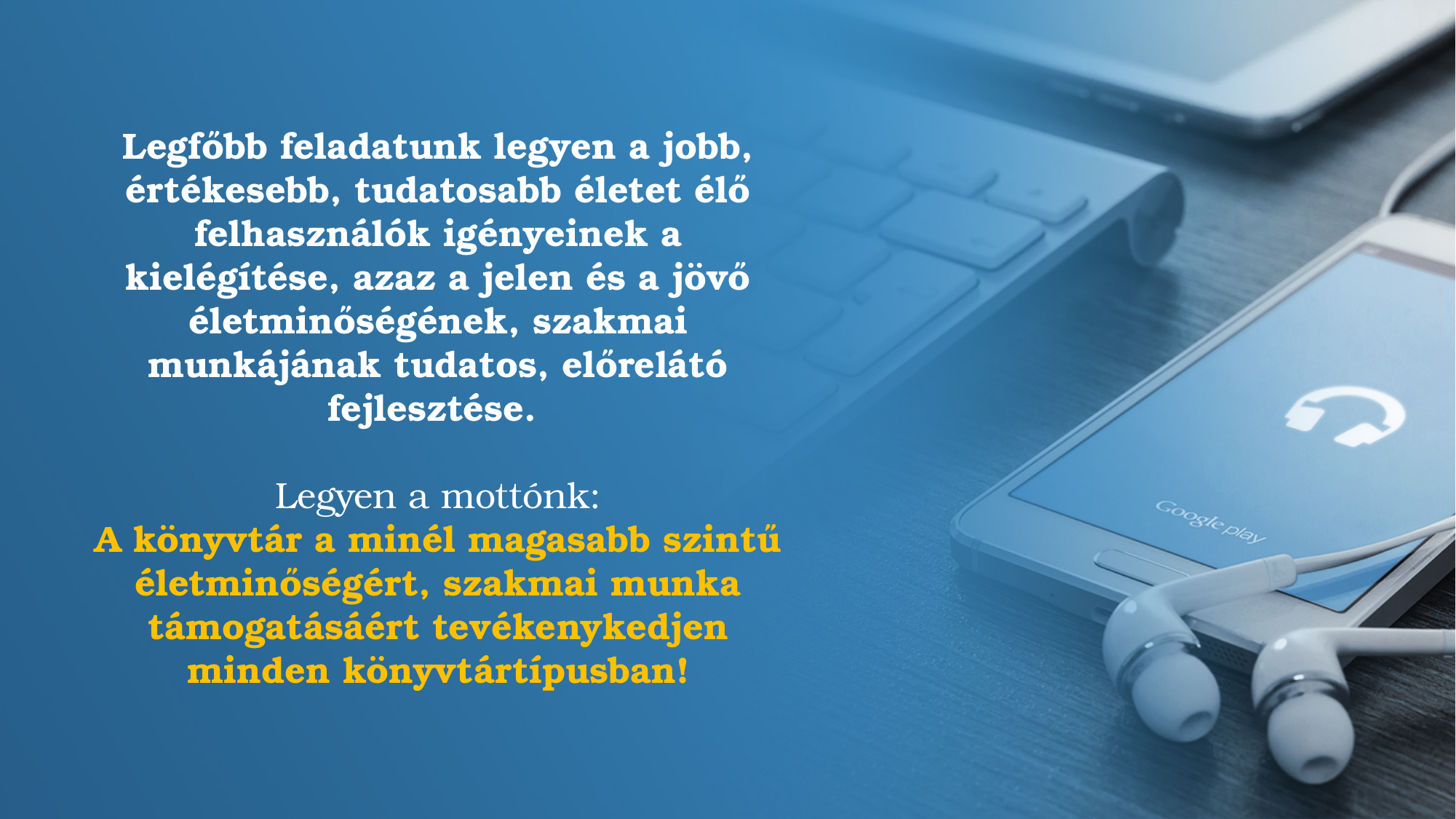

Legfőbb feladatunk legyen a jobb, értékesebb, tudatosabb életet élő felhasználók igényeinek a kielégítése, azaz a jelen és a jövő életminőségének, szakmai munkájának tudatos, előrelátó fejlesztése.

Legyen a mottónk:
A könyvtár a minél magasabb szintű életminőségért, szakmai munka támogatásáért tevékenykedjen minden könyvtártípusban!